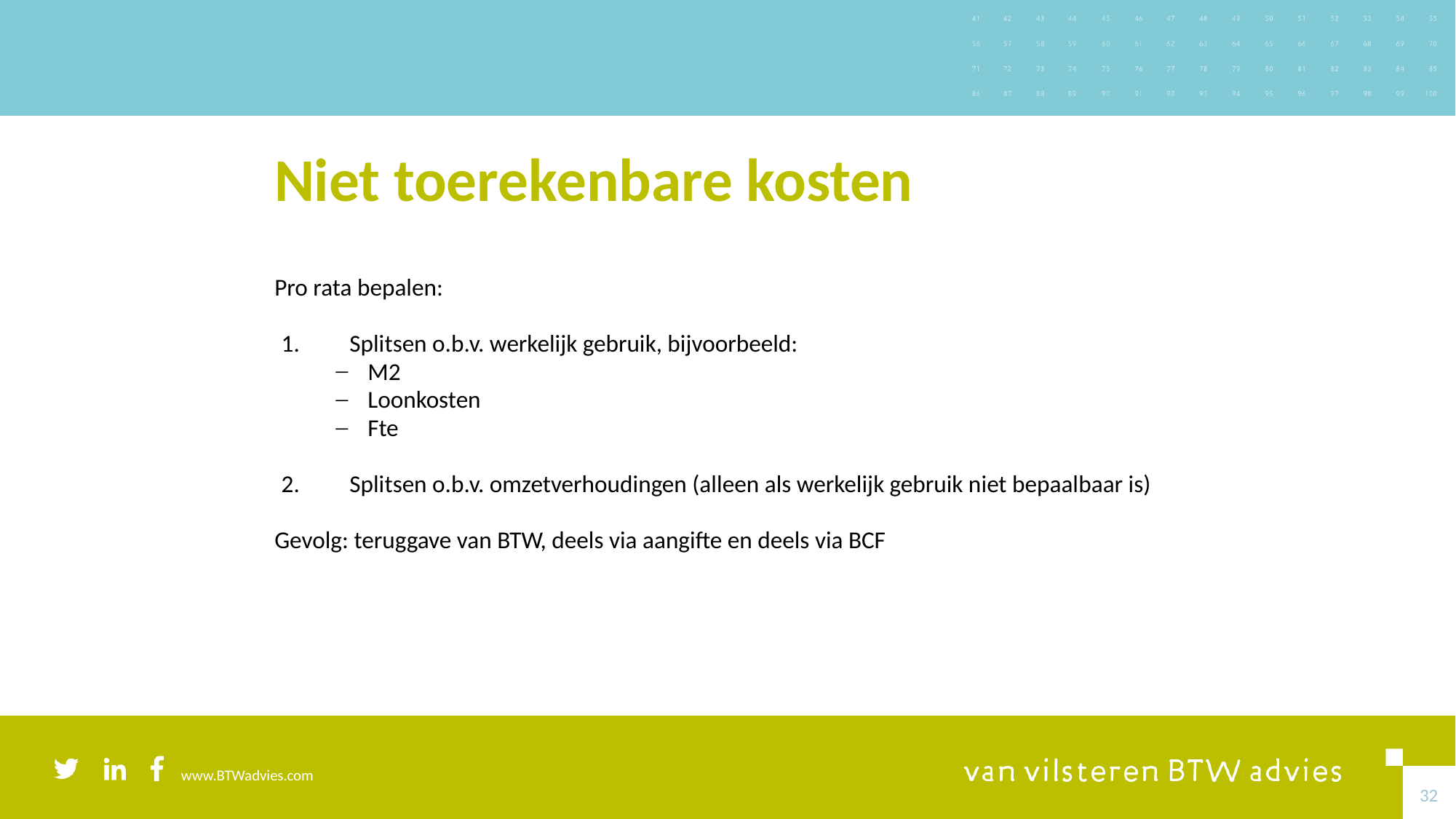

# Niet toerekenbare kosten
Pro rata bepalen:

Splitsen o.b.v. werkelijk gebruik, bijvoorbeeld:
M2
Loonkosten
Fte

Splitsen o.b.v. omzetverhoudingen (alleen als werkelijk gebruik niet bepaalbaar is)

Gevolg: teruggave van BTW, deels via aangifte en deels via BCF